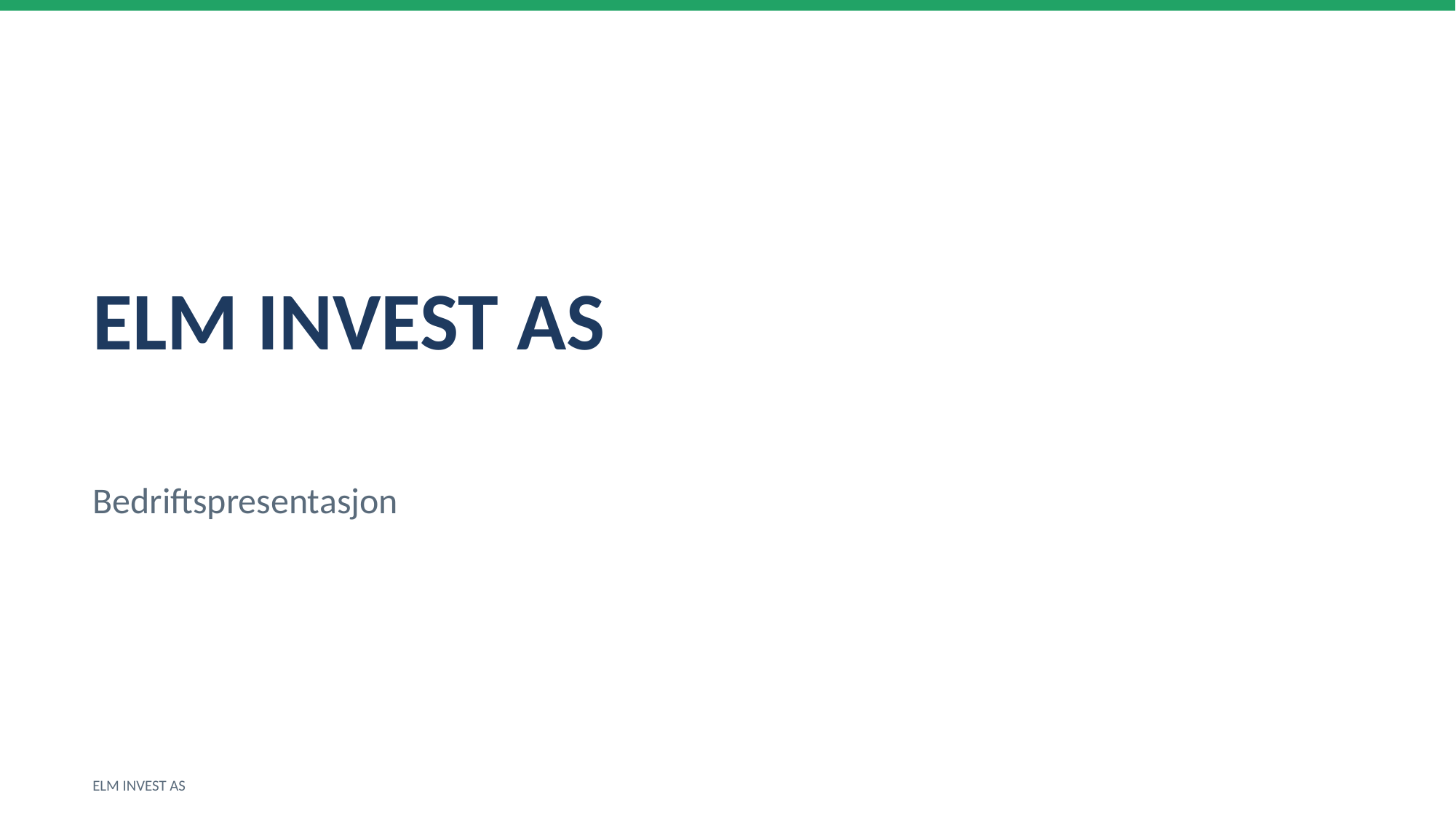

ELM INVEST AS
Bedriftspresentasjon
ELM INVEST AS